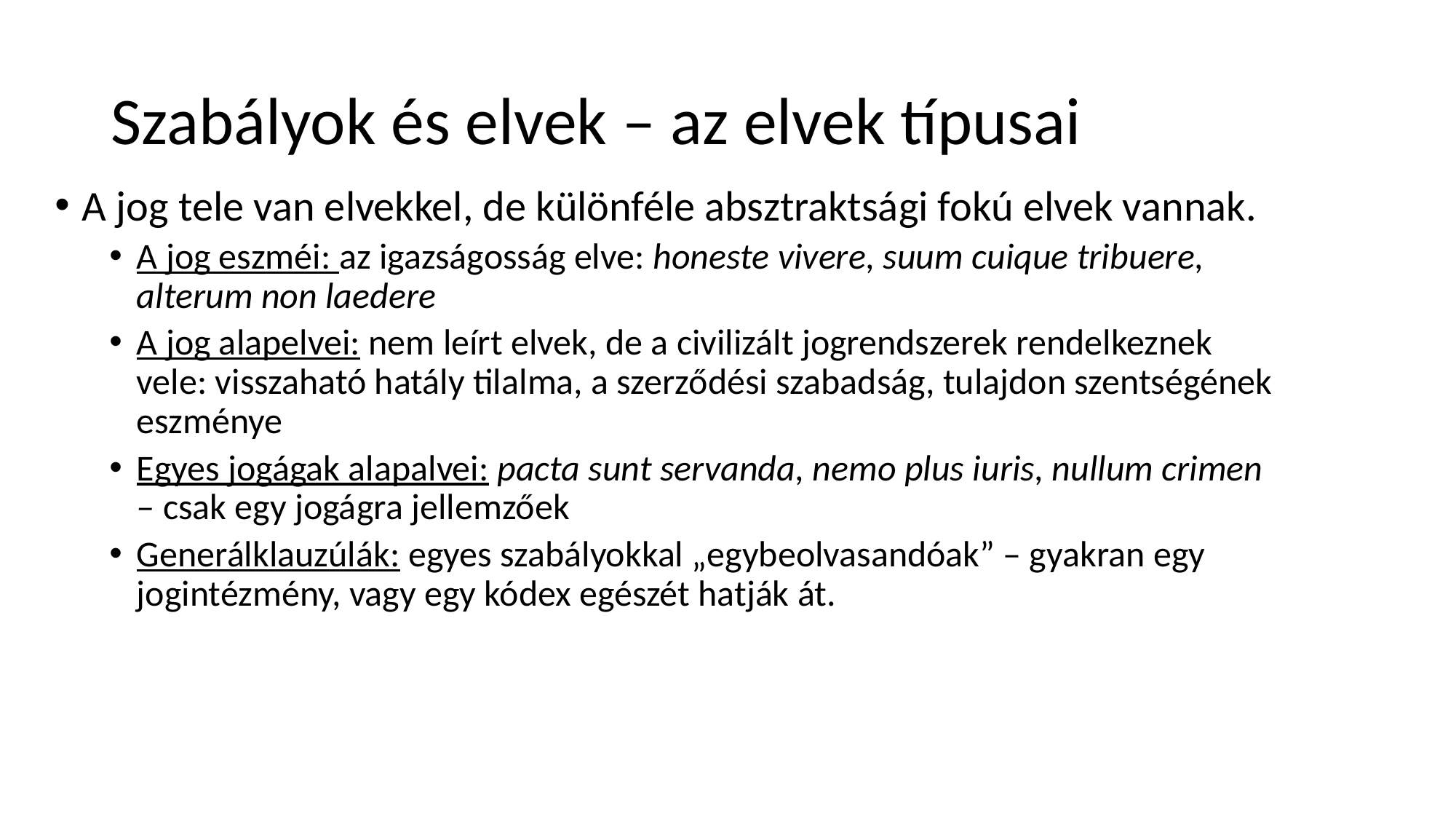

# Szabályok és elvek – az elvek típusai
A jog tele van elvekkel, de különféle absztraktsági fokú elvek vannak.
A jog eszméi: az igazságosság elve: honeste vivere, suum cuique tribuere, alterum non laedere
A jog alapelvei: nem leírt elvek, de a civilizált jogrendszerek rendelkeznek vele: visszaható hatály tilalma, a szerződési szabadság, tulajdon szentségének eszménye
Egyes jogágak alapalvei: pacta sunt servanda, nemo plus iuris, nullum crimen  – csak egy jogágra jellemzőek
Generálklauzúlák: egyes szabályokkal „egybeolvasandóak” – gyakran egy jogintézmény, vagy egy kódex egészét hatják át.